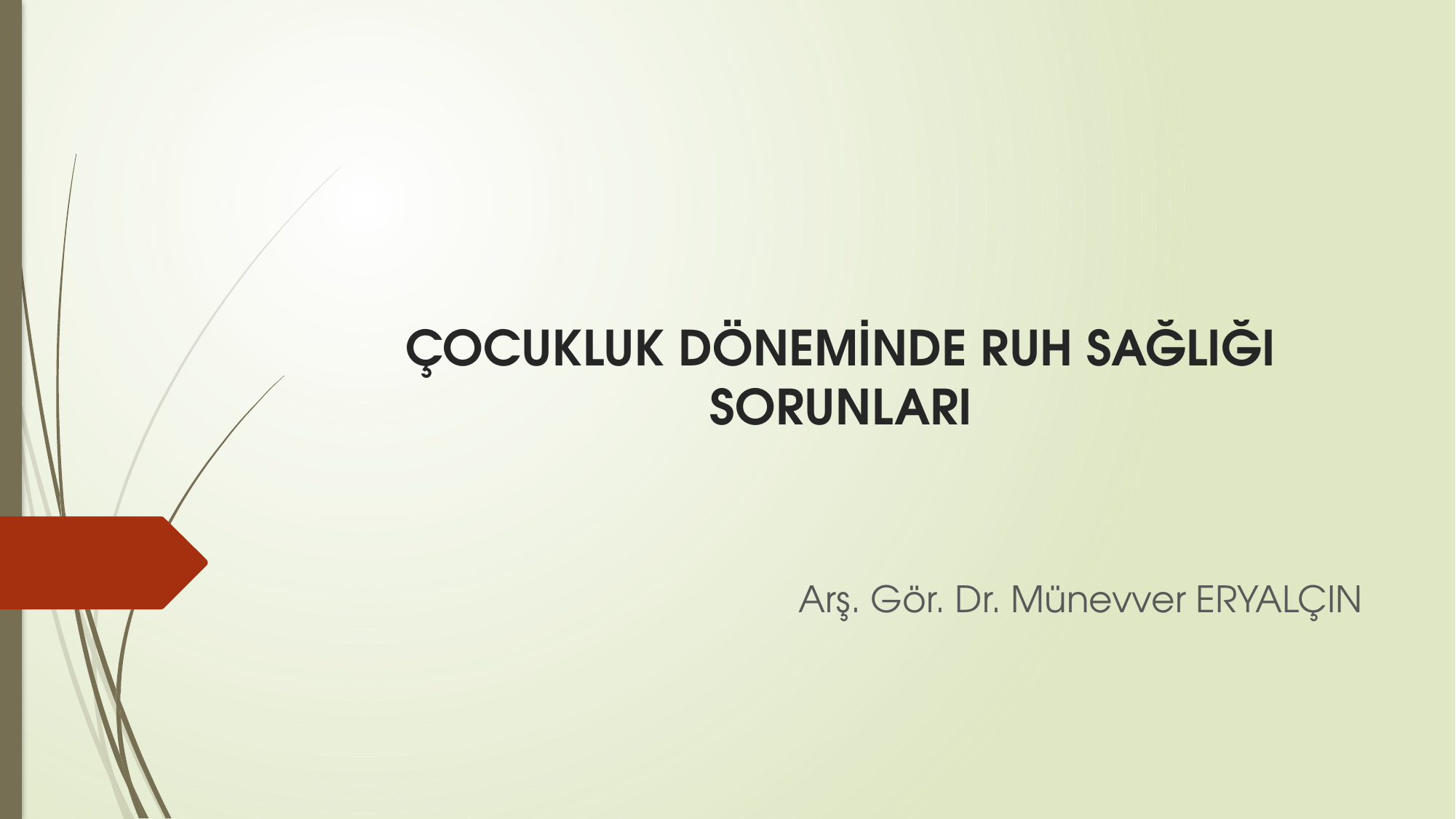

# ÇOCUKLUK DÖNEMİNDE RUH SAĞLIĞI SORUNLARI
Arş. Gör. Dr. Münevver ERYALÇIN